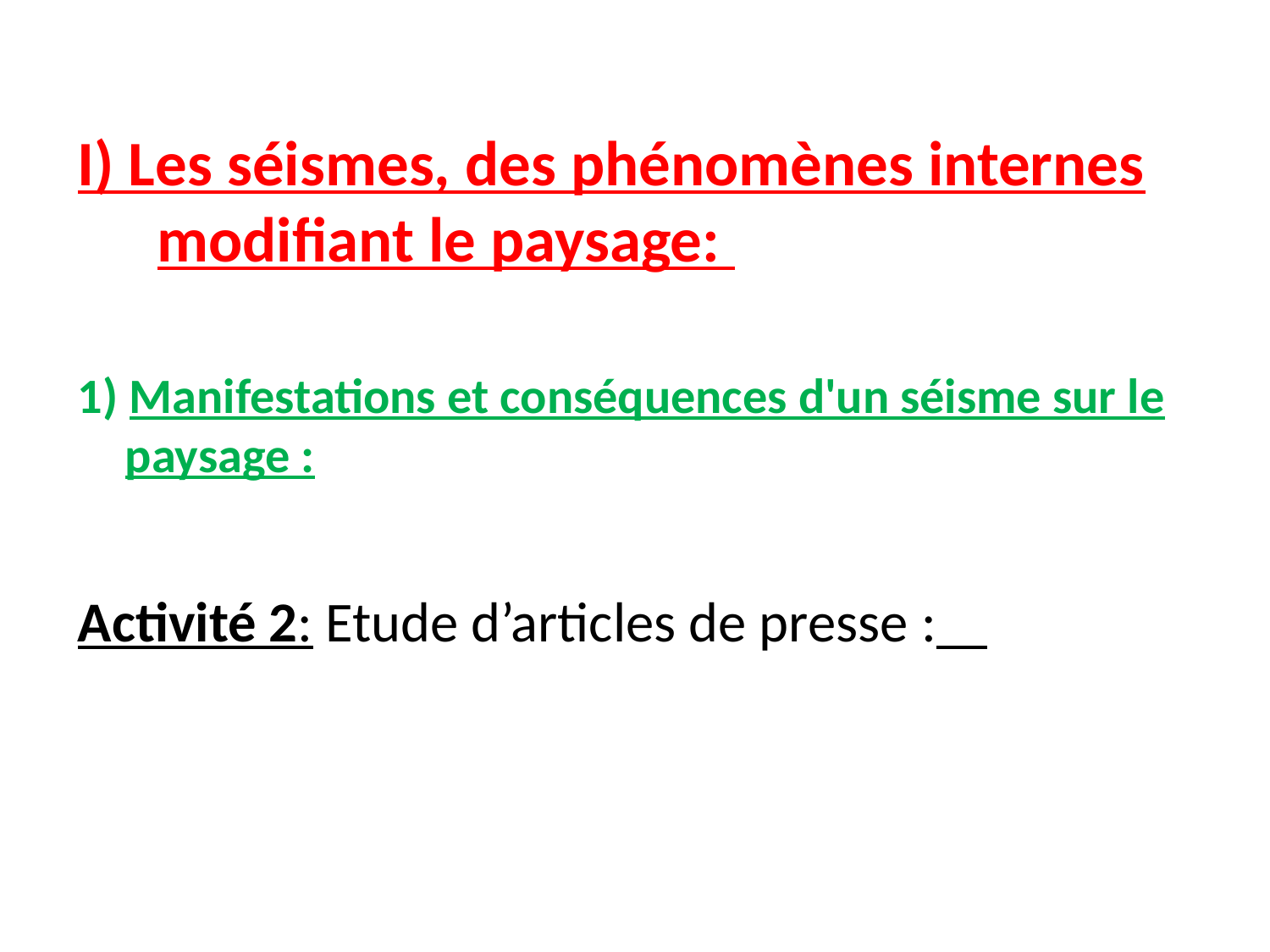

I) Les séismes, des phénomènes internes modifiant le paysage:

1) Manifestations et conséquences d'un séisme sur le paysage :

Activité 2: Etude d’articles de presse :